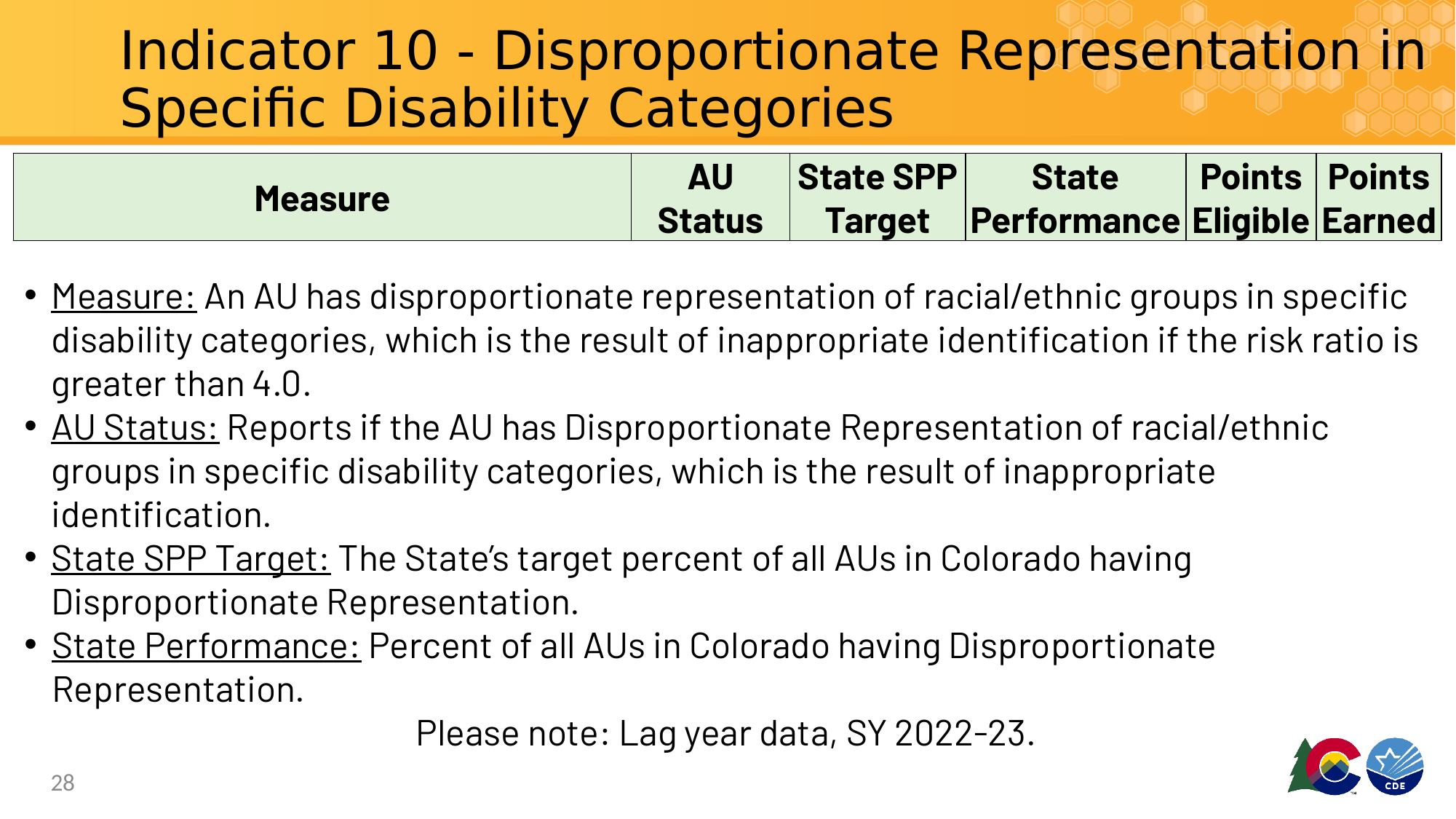

# Indicator 10 - Disproportionate Representation in Specific Disability Categories
| Measure | AU Status | State SPP Target | State Performance | Points Eligible | Points Earned |
| --- | --- | --- | --- | --- | --- |
Measure: An AU has disproportionate representation of racial/ethnic groups in specific disability categories, which is the result of inappropriate identification if the risk ratio is greater than 4.0.
AU Status: Reports if the AU has Disproportionate Representation of racial/ethnic groups in specific disability categories, which is the result of inappropriate identification.
State SPP Target: The State’s target percent of all AUs in Colorado having Disproportionate Representation.
State Performance: Percent of all AUs in Colorado having Disproportionate Representation.
Please note: Lag year data, SY 2022-23.
28